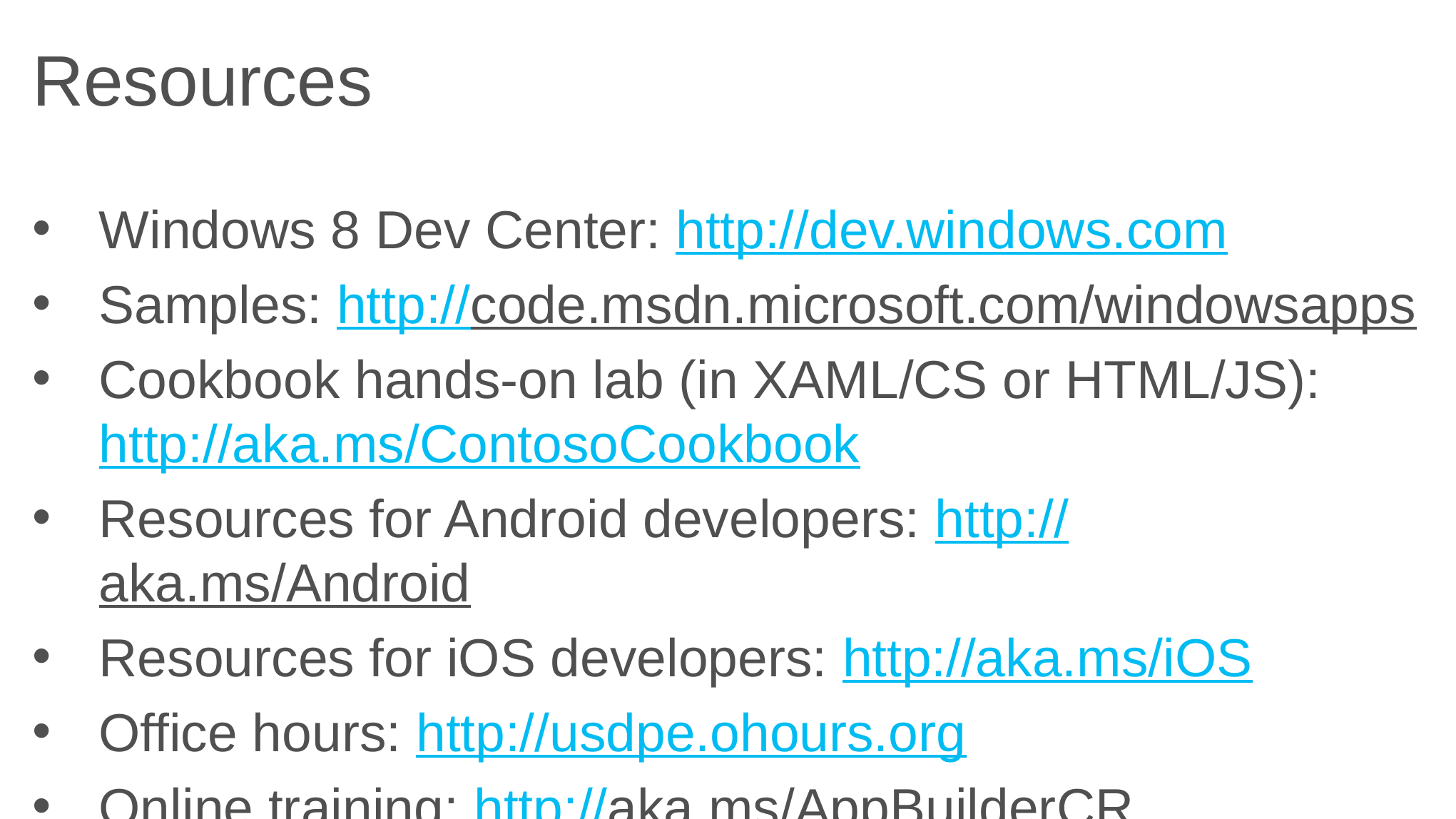

# Resources
Windows 8 Dev Center: http://dev.windows.com
Samples: http://code.msdn.microsoft.com/windowsapps
Cookbook hands-on lab (in XAML/CS or HTML/JS): http://aka.ms/ContosoCookbook
Resources for Android developers: http://aka.ms/Android
Resources for iOS developers: http://aka.ms/iOS
Office hours: http://usdpe.ohours.org
Online training: http://aka.ms/AppBuilderCR